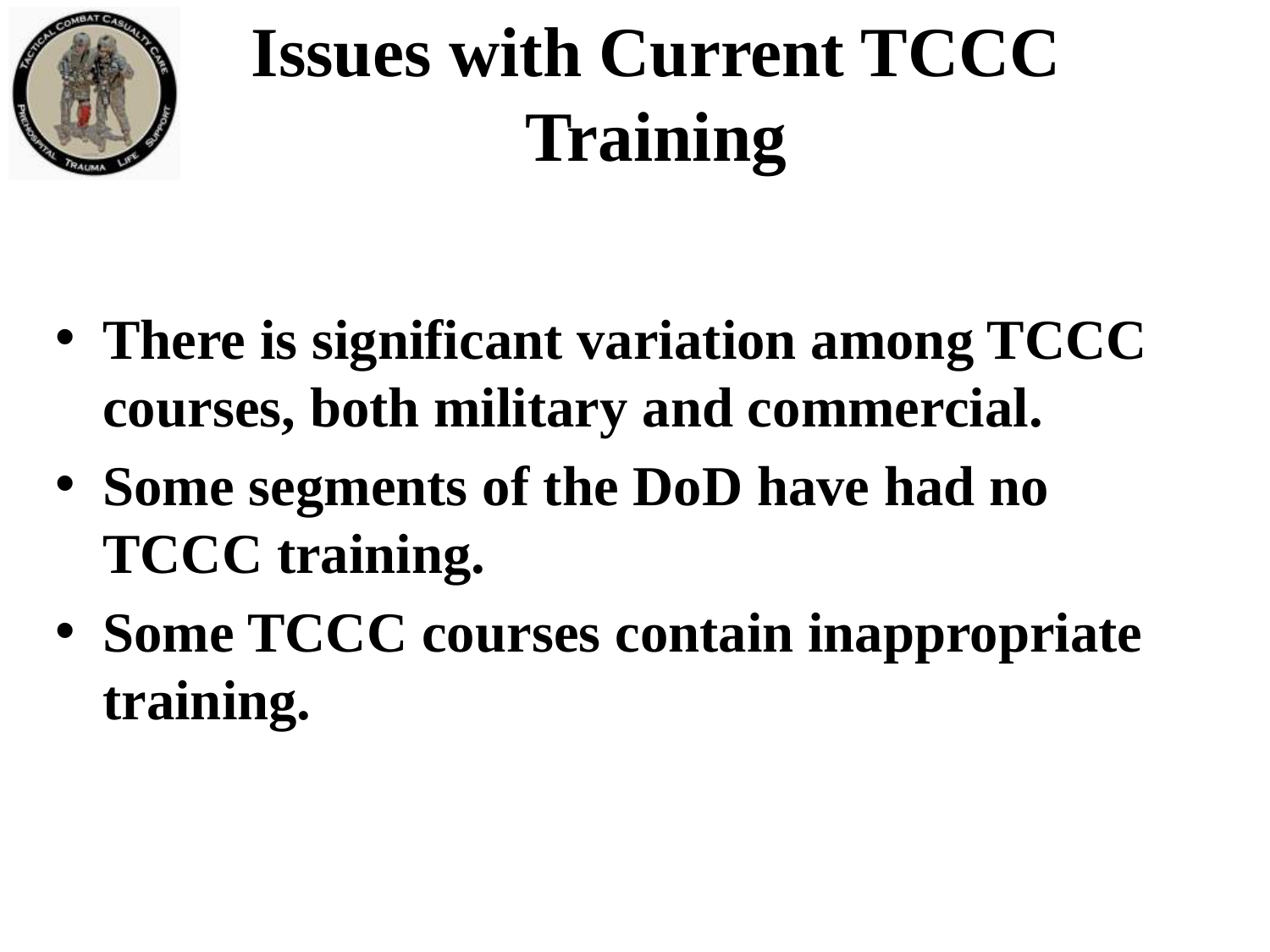

Issues with Current TCCC Training
There is significant variation among TCCC courses, both military and commercial.
Some segments of the DoD have had no TCCC training.
Some TCCC courses contain inappropriate training.